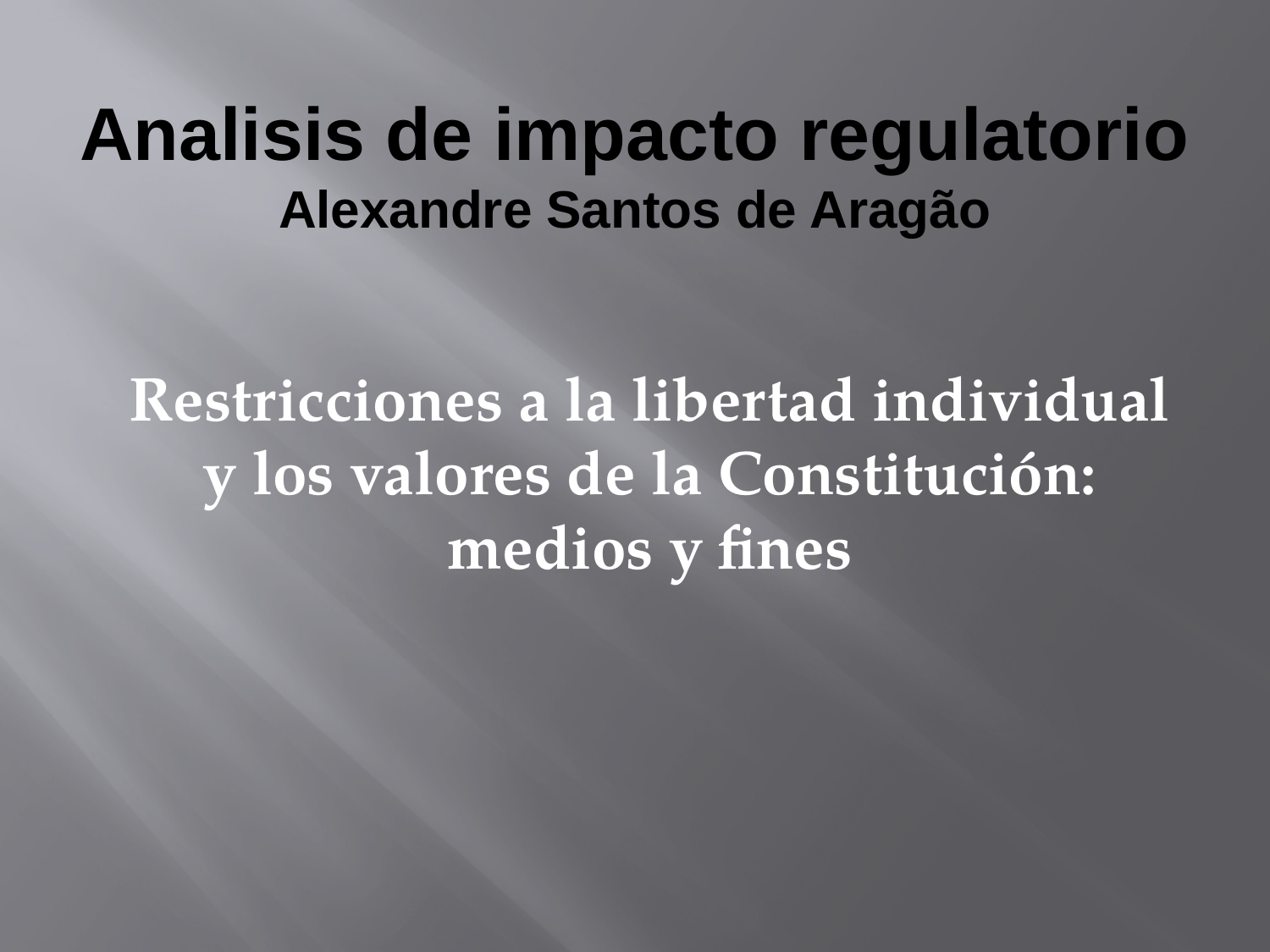

# Analisis de impacto regulatorio Alexandre Santos de Aragão

Restricciones a la libertad individual y los valores de la Constitución: medios y fines